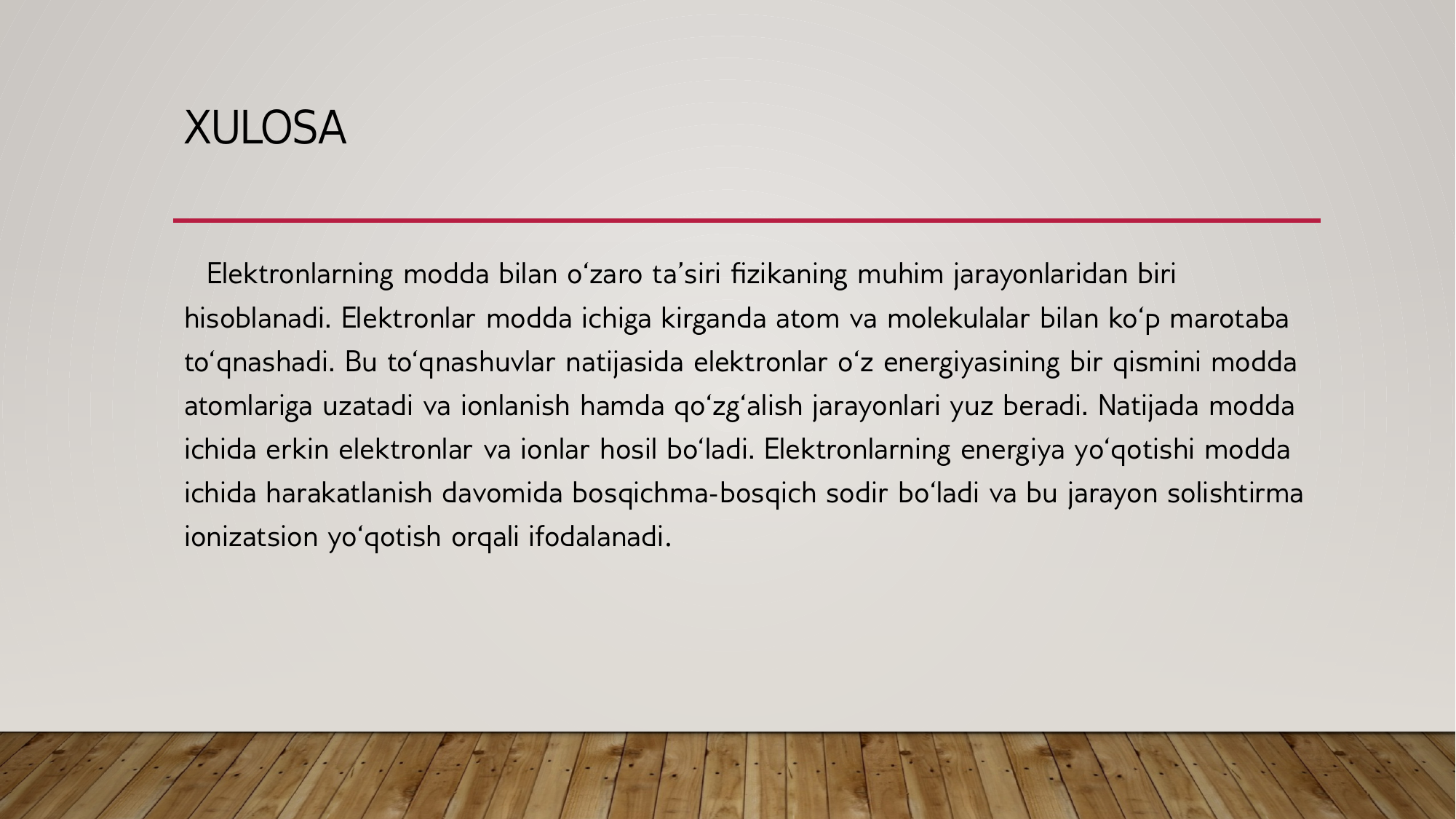

# xulosa
   Elektronlarning modda bilan o‘zaro ta’siri fizikaning muhim jarayonlaridan biri hisoblanadi. Elektronlar modda ichiga kirganda atom va molekulalar bilan ko‘p marotaba to‘qnashadi. Bu to‘qnashuvlar natijasida elektronlar o‘z energiyasining bir qismini modda atomlariga uzatadi va ionlanish hamda qo‘zg‘alish jarayonlari yuz beradi. Natijada modda ichida erkin elektronlar va ionlar hosil bo‘ladi. Elektronlarning energiya yo‘qotishi modda ichida harakatlanish davomida bosqichma-bosqich sodir bo‘ladi va bu jarayon solishtirma ionizatsion yo‘qotish orqali ifodalanadi.